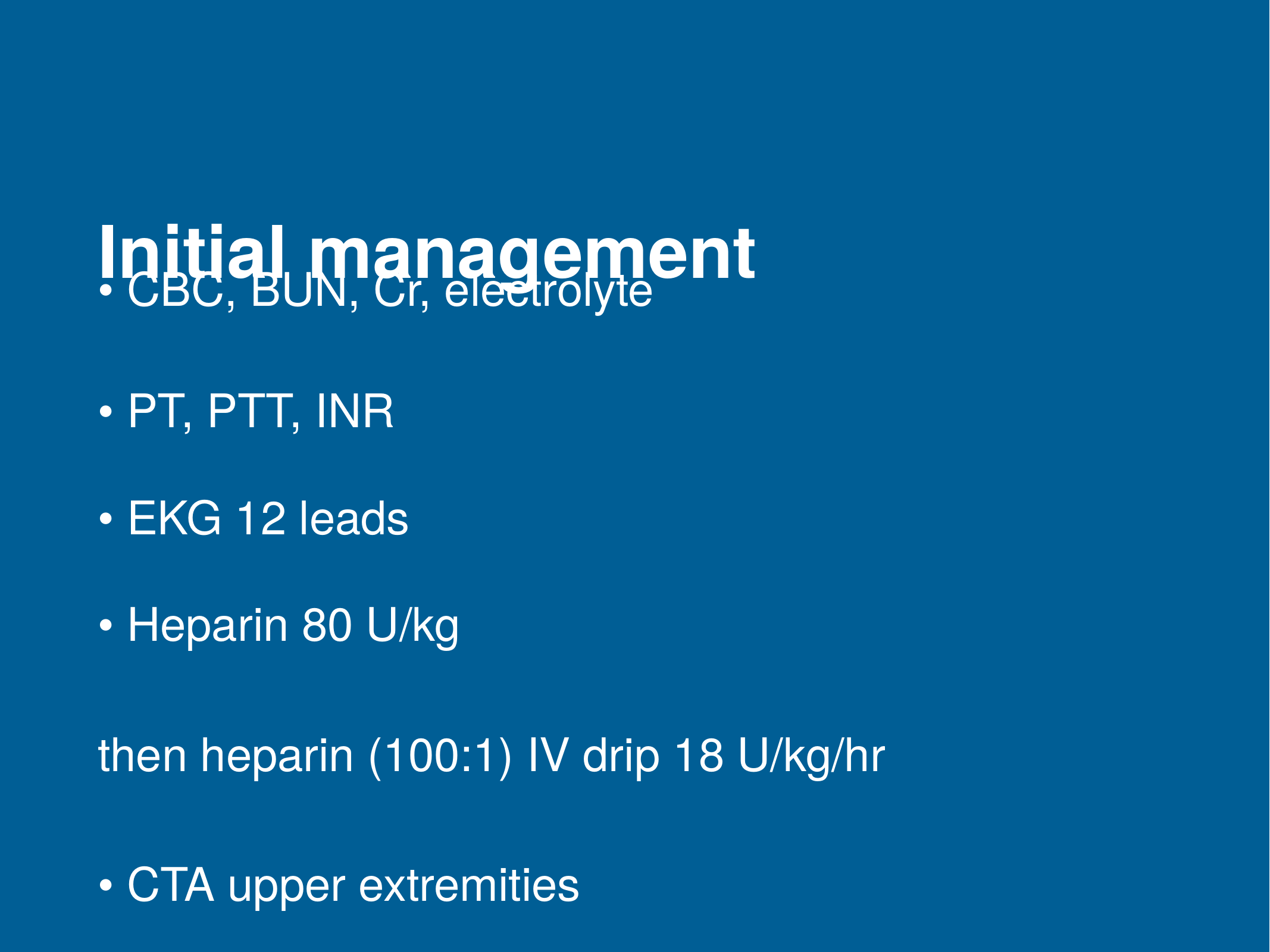

# Initial management
• CBC, BUN, Cr, electrolyte
• PT, PTT, INR
• EKG 12 leads
• Heparin 80 U/kg
then heparin (100:1) IV drip 18 U/kg/hr
• CTA upper extremities